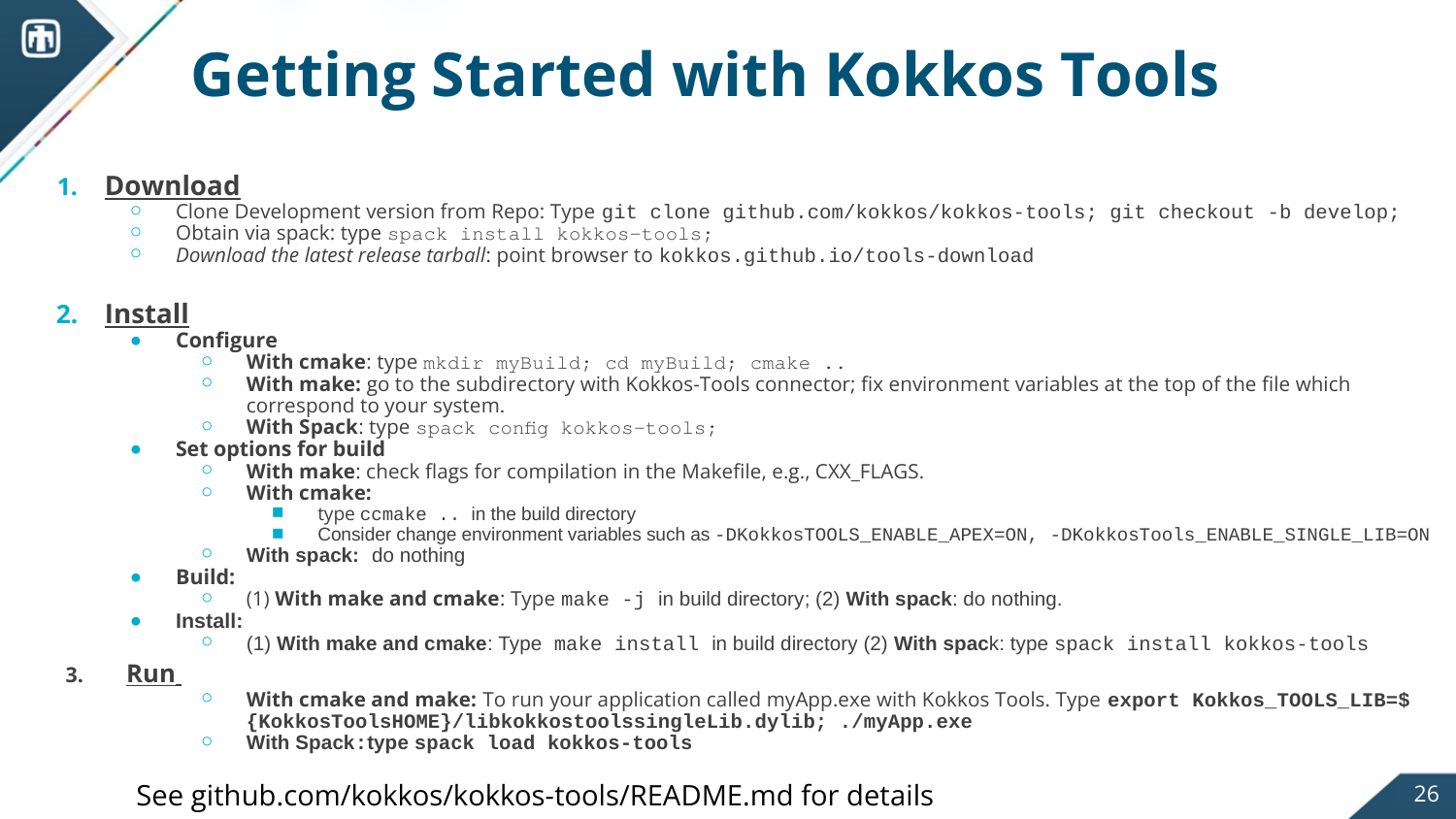

# Getting Started with Kokkos Tools

Download
Clone Development version from Repo: Type git clone github.com/kokkos/kokkos-tools; git checkout -b develop;
Obtain via spack: type spack install kokkos-tools;
Download the latest release tarball: point browser to kokkos.github.io/tools-download

Install
Configure
With cmake: type mkdir myBuild; cd myBuild; cmake ..
With make: go to the subdirectory with Kokkos-Tools connector; fix environment variables at the top of the file which correspond to your system.
With Spack: type spack config kokkos-tools;
Set options for build
With make: check flags for compilation in the Makefile, e.g., CXX_FLAGS.
With cmake:
type ccmake .. in the build directory
Consider change environment variables such as -DKokkosTOOLS_ENABLE_APEX=ON, -DKokkosTools_ENABLE_SINGLE_LIB=ON
With spack: do nothing
Build:
(1) With make and cmake: Type make -j in build directory; (2) With spack: do nothing.
Install:
(1) With make and cmake: Type make install in build directory (2) With spack: type spack install kokkos-tools
      3.        Run
With cmake and make: To run your application called myApp.exe with Kokkos Tools. Type export Kokkos_TOOLS_LIB=${KokkosToolsHOME}/libkokkostoolssingleLib.dylib; ./myApp.exe
With Spack:type spack load kokkos-tools

See github.com/kokkos/kokkos-tools/README.md for details
26